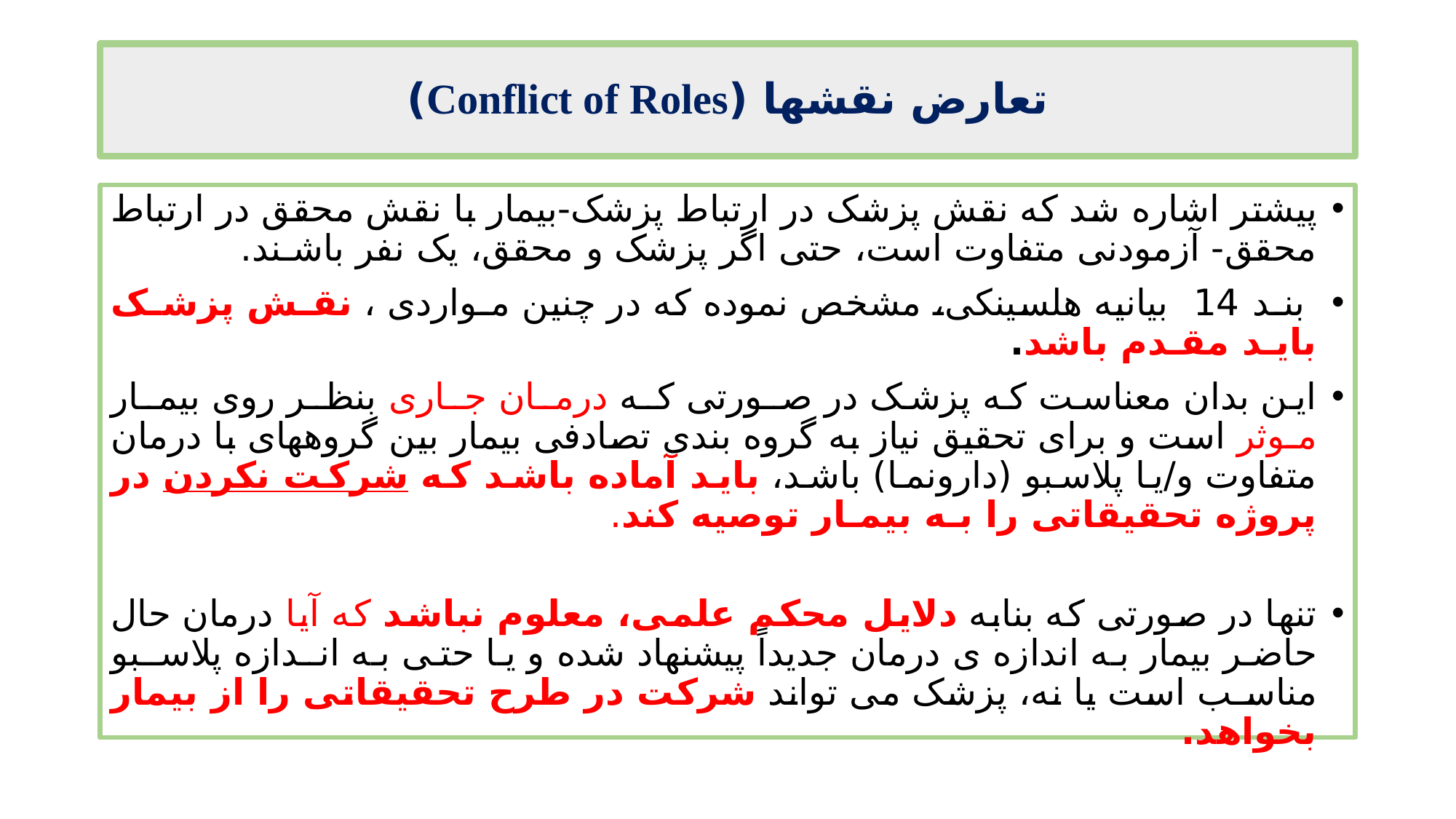

# تعارض نقشها (Conflict of Roles)
پیشتر اشاره شد که نقش پزشک در ارتباط پزشک-بیمار با نقش محقق در ارتباط محقق- آزمودنی متفاوت است، حتی اگر پزشک و محقق، یک نفر باشـند.
 بنـد 14  بیانیه هلسینکی، مشخص نموده که در چنین مـواردی ، نقـش پزشـک بایـد مقـدم باشد.
این بدان معناست که پزشک در صـورتی کـه درمـان جـاری بنظـر روی بیمـار مـوثر است و برای تحقیق نیاز به گروه بندی تصادفی بیمار بین گروههای با درمان متفاوت و/یا پلاسبو (دارونما) باشد، باید آماده باشد که شرکت نکردن در پروژه تحقیقاتی را بـه بیمـار توصیه کند.

تنها در صورتی که بنابه دلایل محکم علمی، معلوم نباشد که آیا درمان حال حاضر بیمار به اندازه ی درمان جدیداً پیشنهاد شده و یا حتی به انـدازه پلاسـبو مناسـب است یا نه، پزشک می تواند شرکت در طرح تحقیقاتی را از بیمار بخواهد.